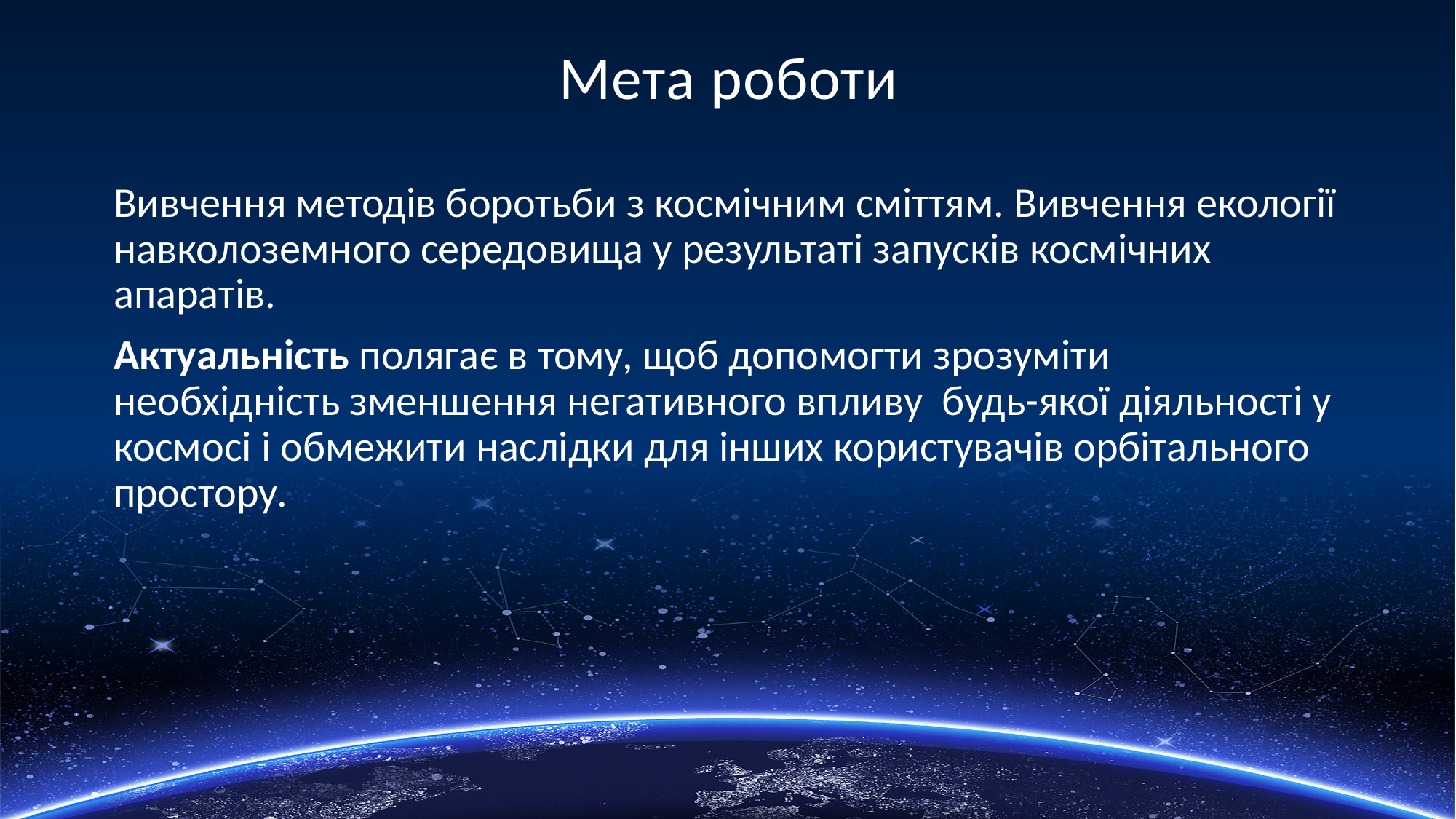

# Мета роботи
Вивчення методів боротьби з космічним сміттям. Вивчення екології навколоземного середовища у результаті запусків космічних апаратів.
Актуальність полягає в тому, щоб допомогти зрозуміти необхідність зменшення негативного впливу  будь-якої діяльності у космосі і обмежити наслідки для інших користувачів орбітального простору.